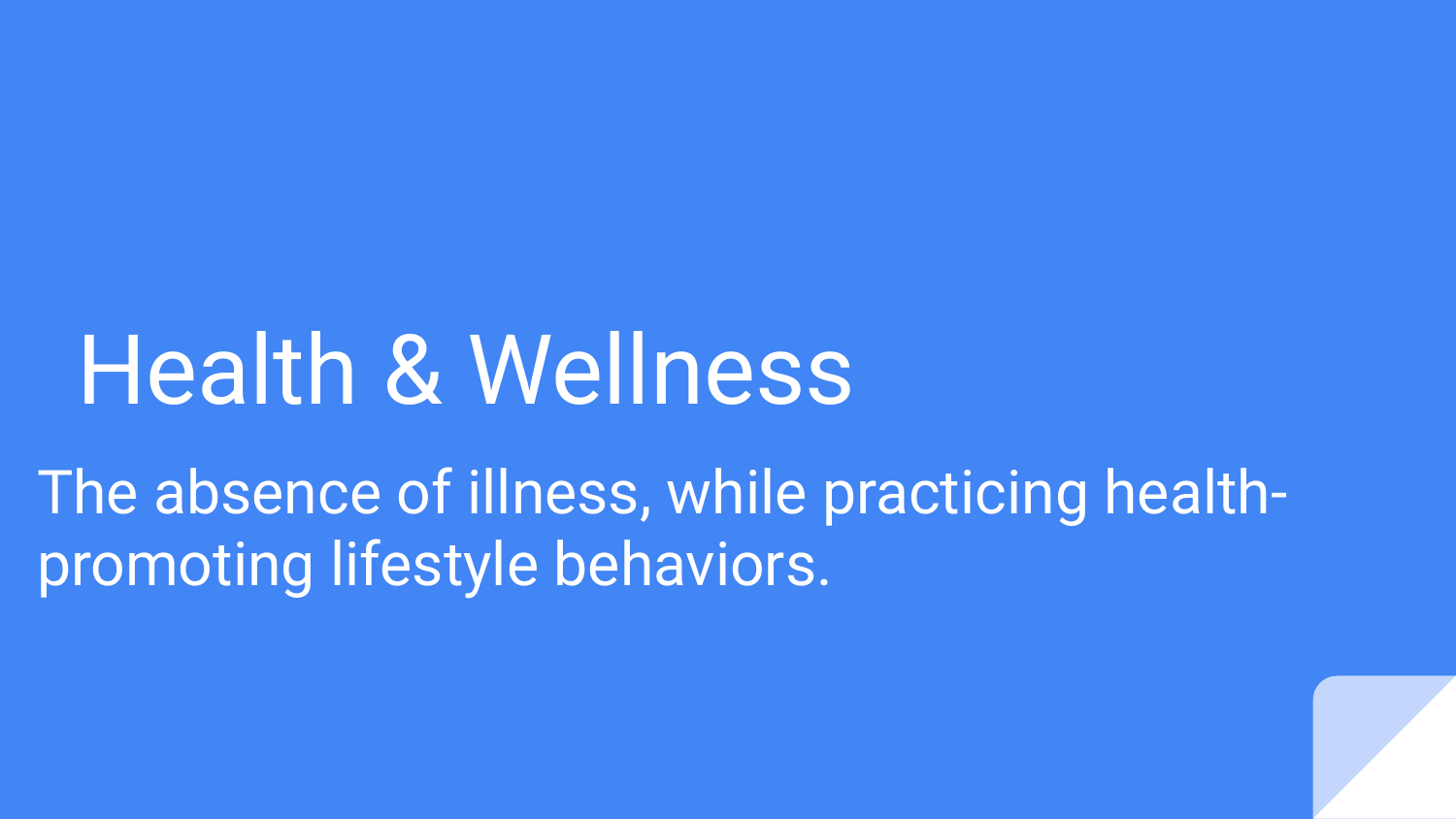

# Health & Wellness
The absence of illness, while practicing health-promoting lifestyle behaviors.